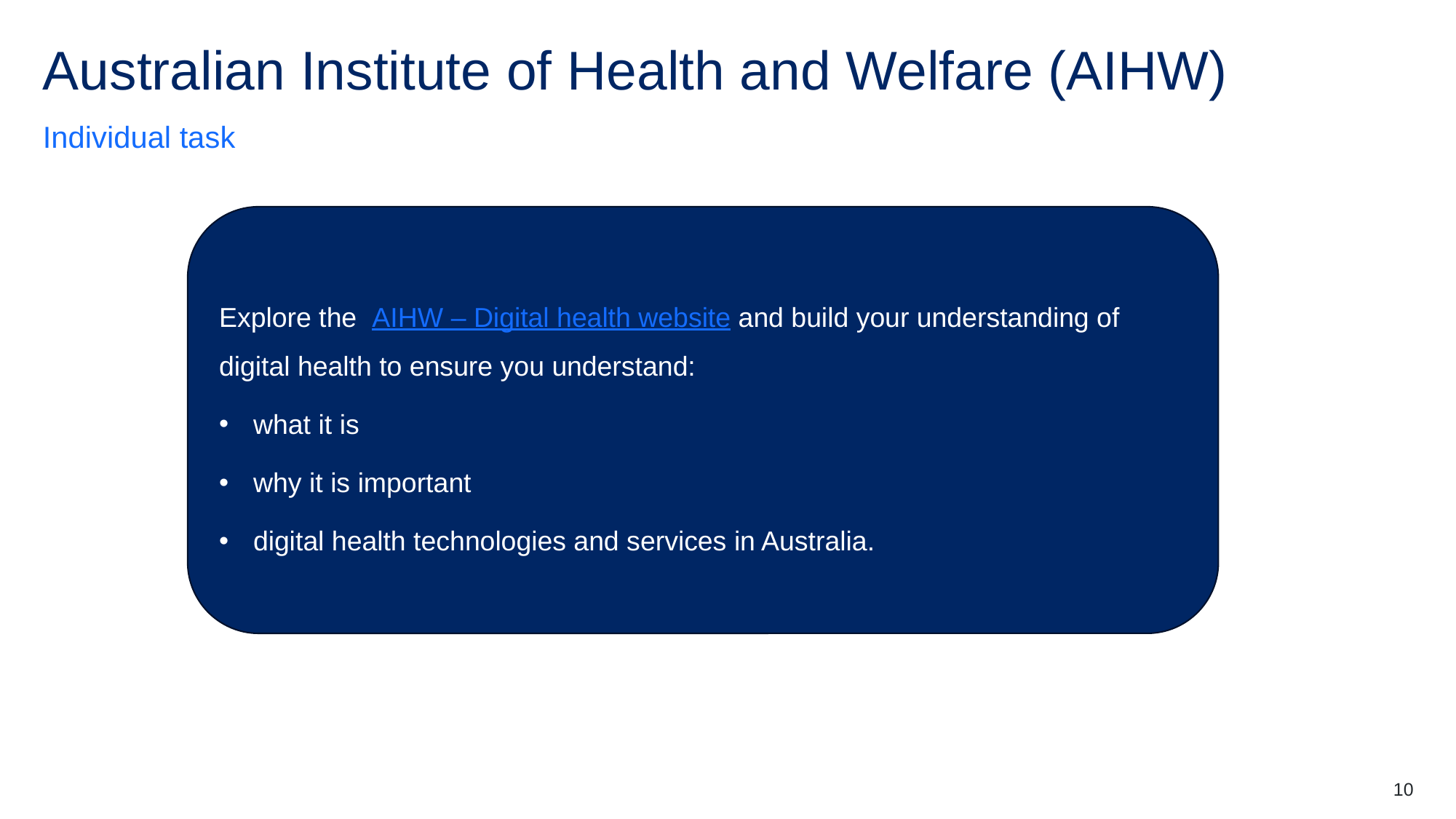

# Australian Institute of Health and Welfare (AIHW)
Individual task
Explore the  AIHW – Digital health website and build your understanding of digital health to ensure you understand:
what it is
why it is important
digital health technologies and services in Australia.
10